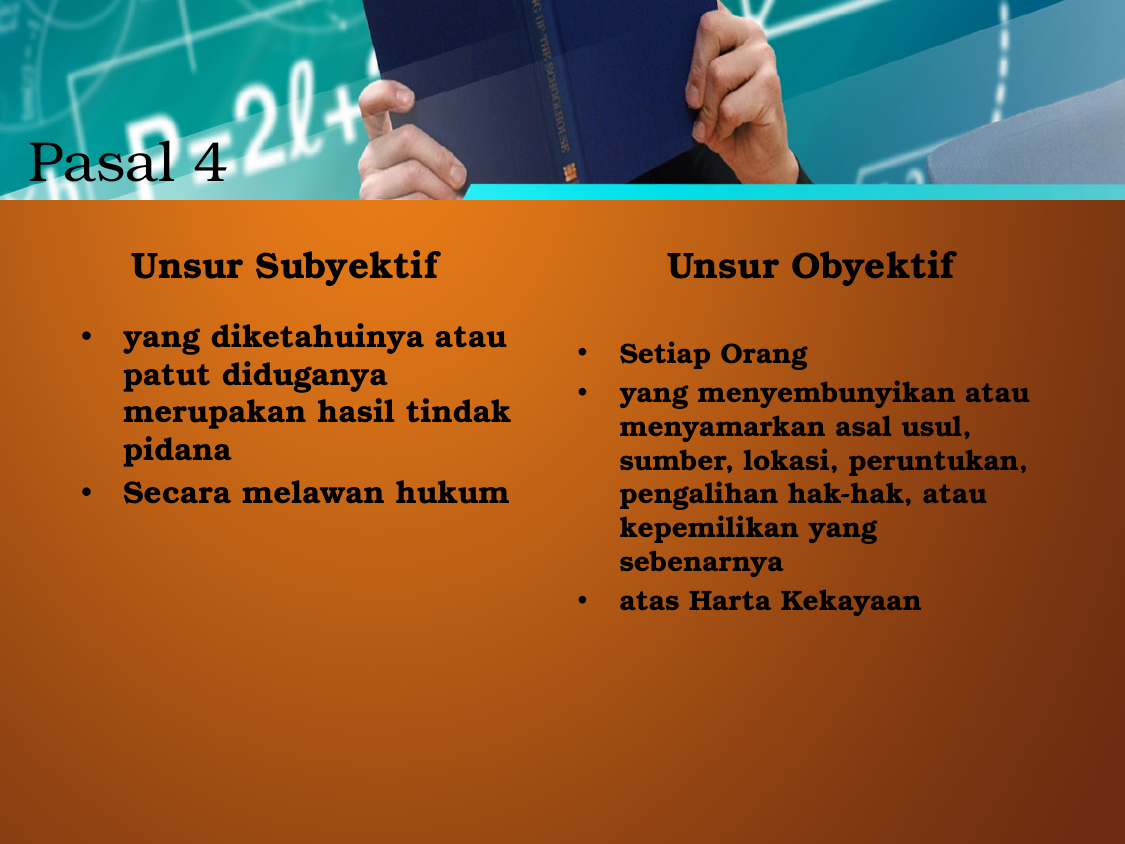

Pasal 4
Unsur Subyektif
Unsur Obyektif
yang diketahuinya atau patut diduganya merupakan hasil tindak pidana
Secara melawan hukum

Setiap Orang
yang menyembunyikan atau menyamarkan asal usul, sumber, lokasi, peruntukan, pengalihan hak-hak, atau kepemilikan yang sebenarnya
atas Harta Kekayaan